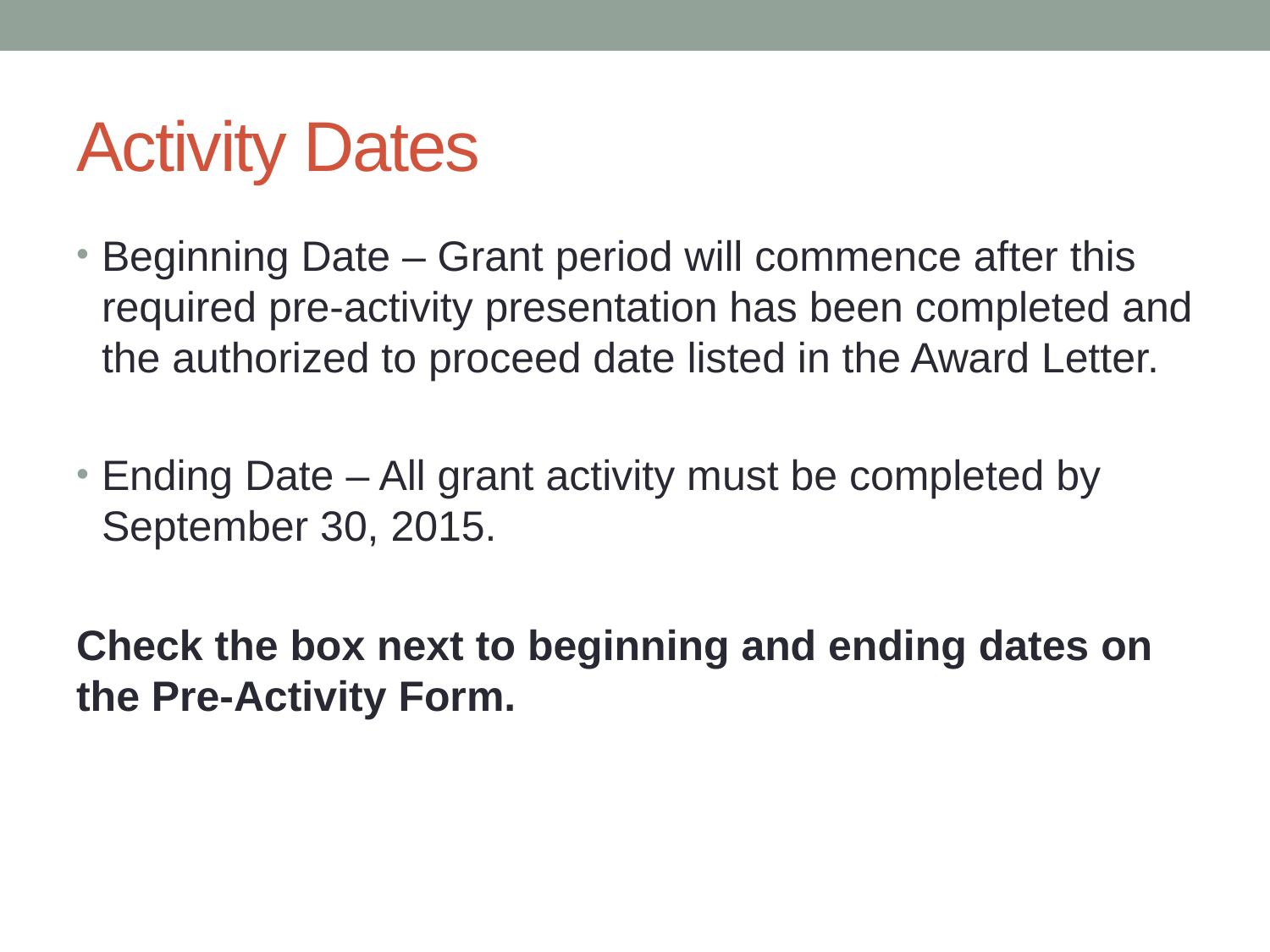

# Activity Dates
Beginning Date – Grant period will commence after this required pre-activity presentation has been completed and the authorized to proceed date listed in the Award Letter.

Ending Date – All grant activity must be completed by September 30, 2015.

Check the box next to beginning and ending dates on the Pre-Activity Form.